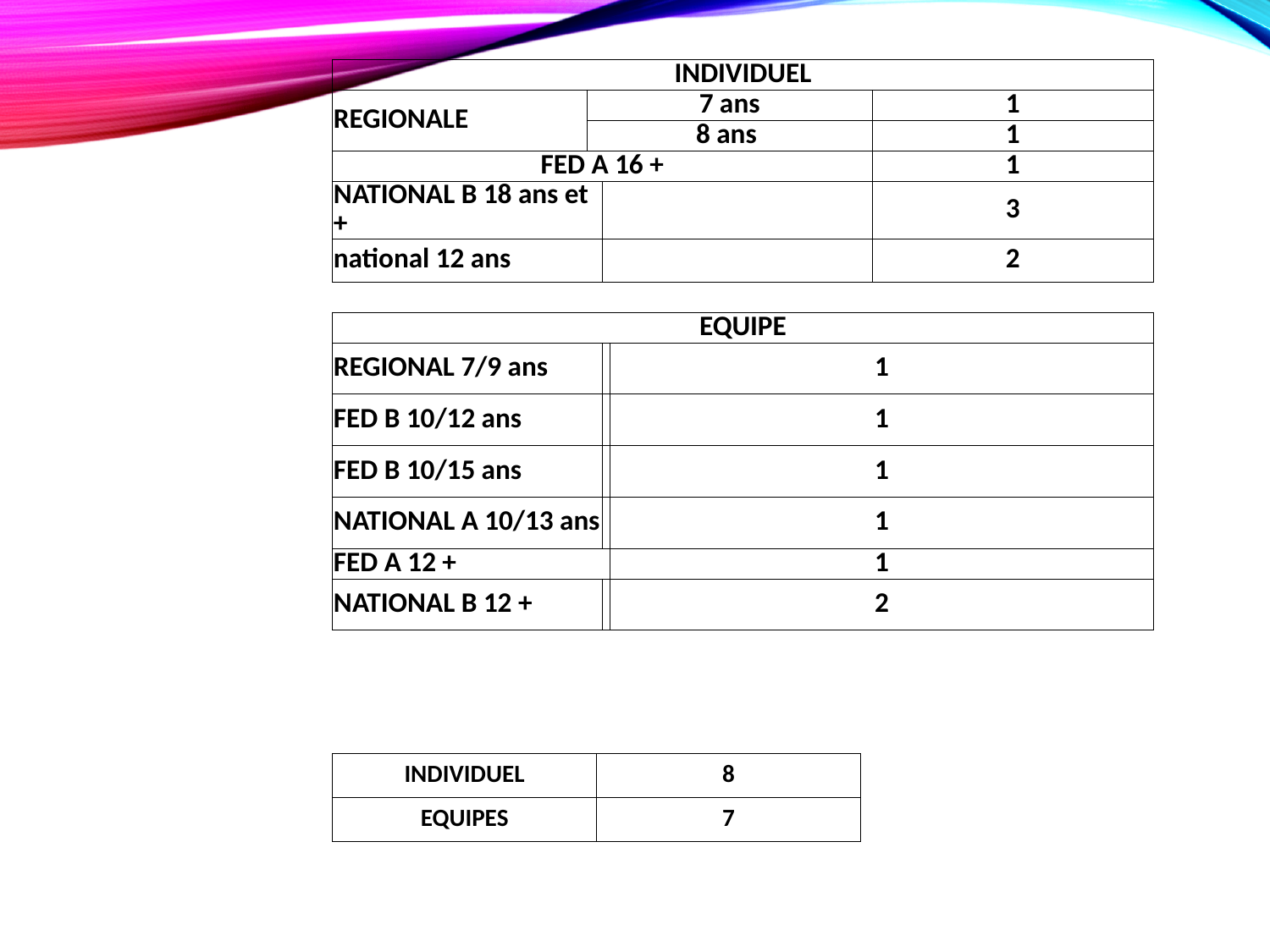

| INDIVIDUEL |  |  |  |  |
| --- | --- | --- | --- | --- |
| REGIONALE | 7 ans |  |  | 1 |
|  | 8 ans |  |  | 1 |
| FED A 16 + |  |  |  | 1 |
| NATIONAL B 18 ans et + |  |  |  | 3 |
| national 12 ans |  |  |  | 2 |
|  |  |  |  |  |
| EQUIPE |  |  |  |  |
| REGIONAL 7/9 ans |  |  | 1 |  |
| FED B 10/12 ans |  |  | 1 |  |
| FED B 10/15 ans |  |  | 1 |  |
| NATIONAL A 10/13 ans |  |  | 1 |  |
| FED A 12 + |  |  | 1 |  |
| NATIONAL B 12 + |  |  | 2 |  |
| INDIVIDUEL | 8 |
| --- | --- |
| EQUIPES | 7 |